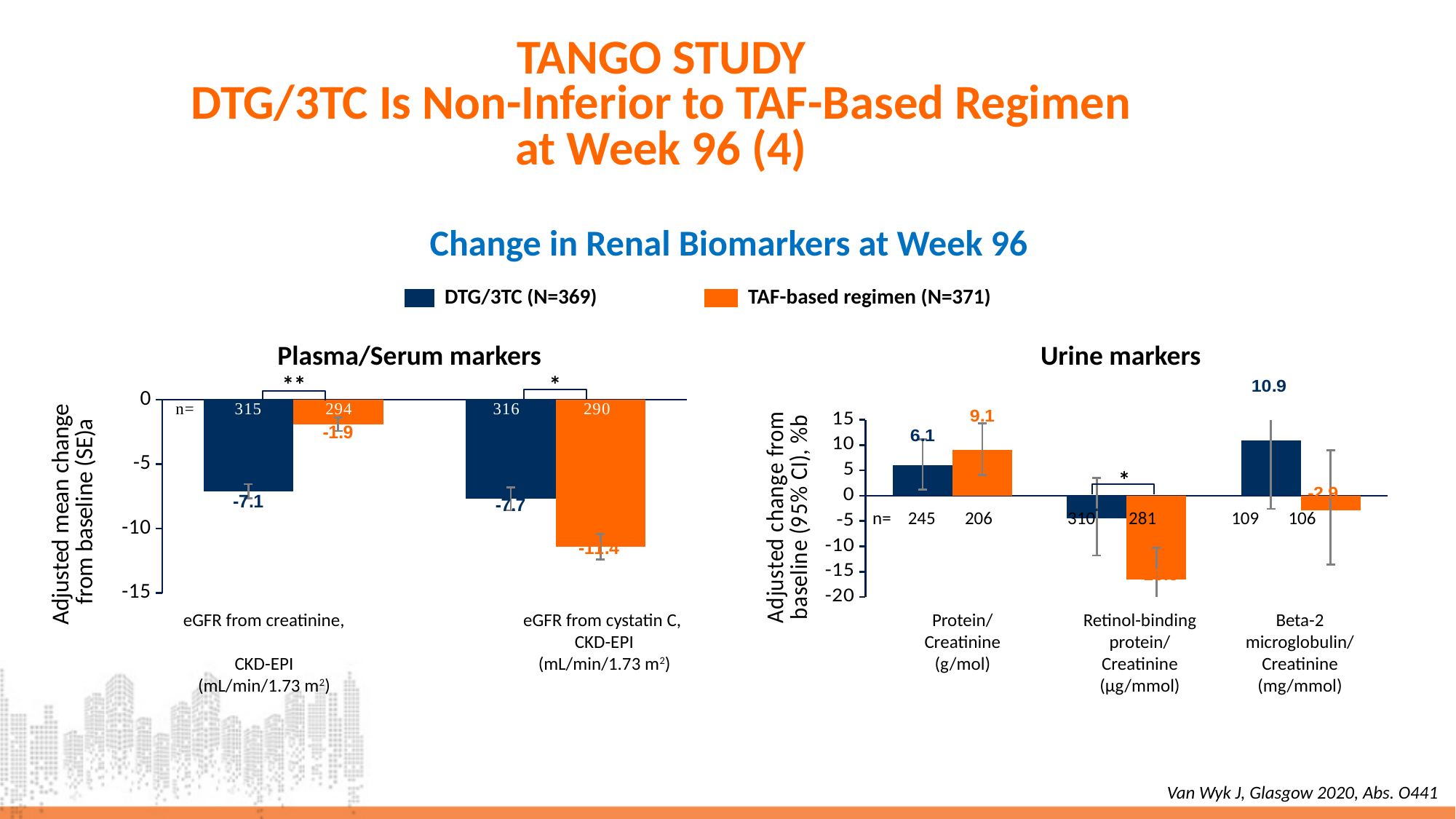

# TANGO STUDY DTG/3TC Is Non-Inferior to TAF-Based Regimen at Week 96 (4)
Change in Renal Biomarkers at Week 96
|  | DTG/3TC (N=369) |  | TAF-based regimen (N=371) |
| --- | --- | --- | --- |
Plasma/Serum markers

### Chart

| Category | DTG + 3TC | TBR |
|---|---|---|
| GFR from creatinine,  CKD-EPI  | -7.1 | -1.9 |
| GFR from cystatin C,  CKD-EPI  | -7.7 | -11.4 |
**
*
eGFR from creatinine,
CKD-EPI
(mL/min/1.73 m2)
eGFR from cystatin C,
CKD-EPI (mL/min/1.73 m2)
Urine markers

### Chart

| Category | DTG + 3TC % change | TBR %change |
|---|---|---|
| Urine protein/Creatinine (g/mol) | 6.099999999999994 | 9.100000000000001 |
| Urine retinol-binding protein/Creatinine (µg/mmol) | -4.500000000000004 | -16.6 |
| Urine beta-2 microglobulin/Creatinine (mg/mmol) | 10.9 | -2.900000000000003 |
*
  n=    245       206                  310        281                  109       106
Protein/
Creatinine
(g/mol)
Retinol-binding
protein/
Creatinine
(µg/mmol)
Beta-2
microglobulin/
Creatinine
(mg/mmol)
Van Wyk J, Glasgow 2020, Abs. O441